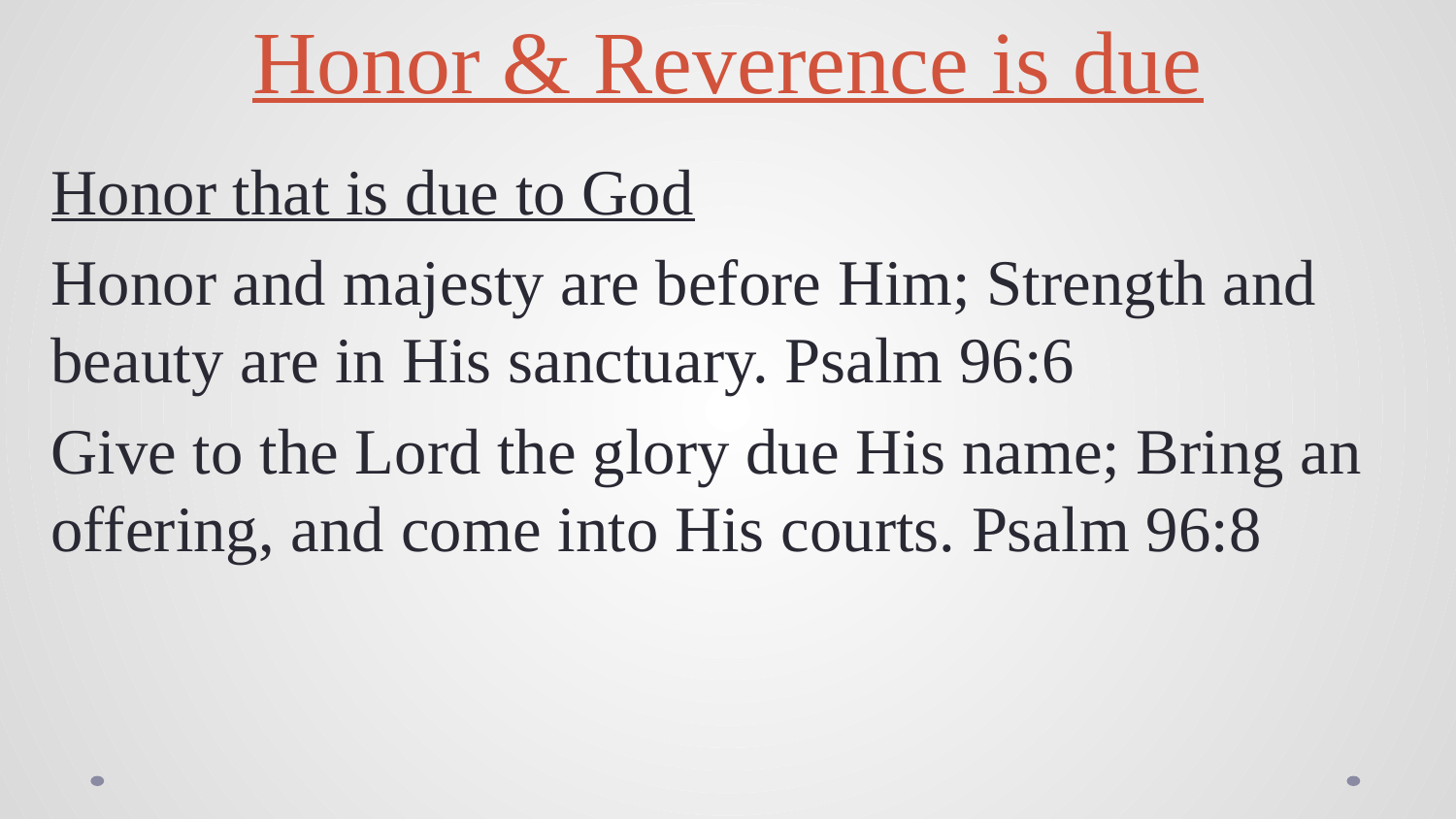

# Honor & Reverence is due
Honor that is due to God
Honor and majesty are before Him; Strength and beauty are in His sanctuary. Psalm 96:6
Give to the Lord the glory due His name; Bring an offering, and come into His courts. Psalm 96:8